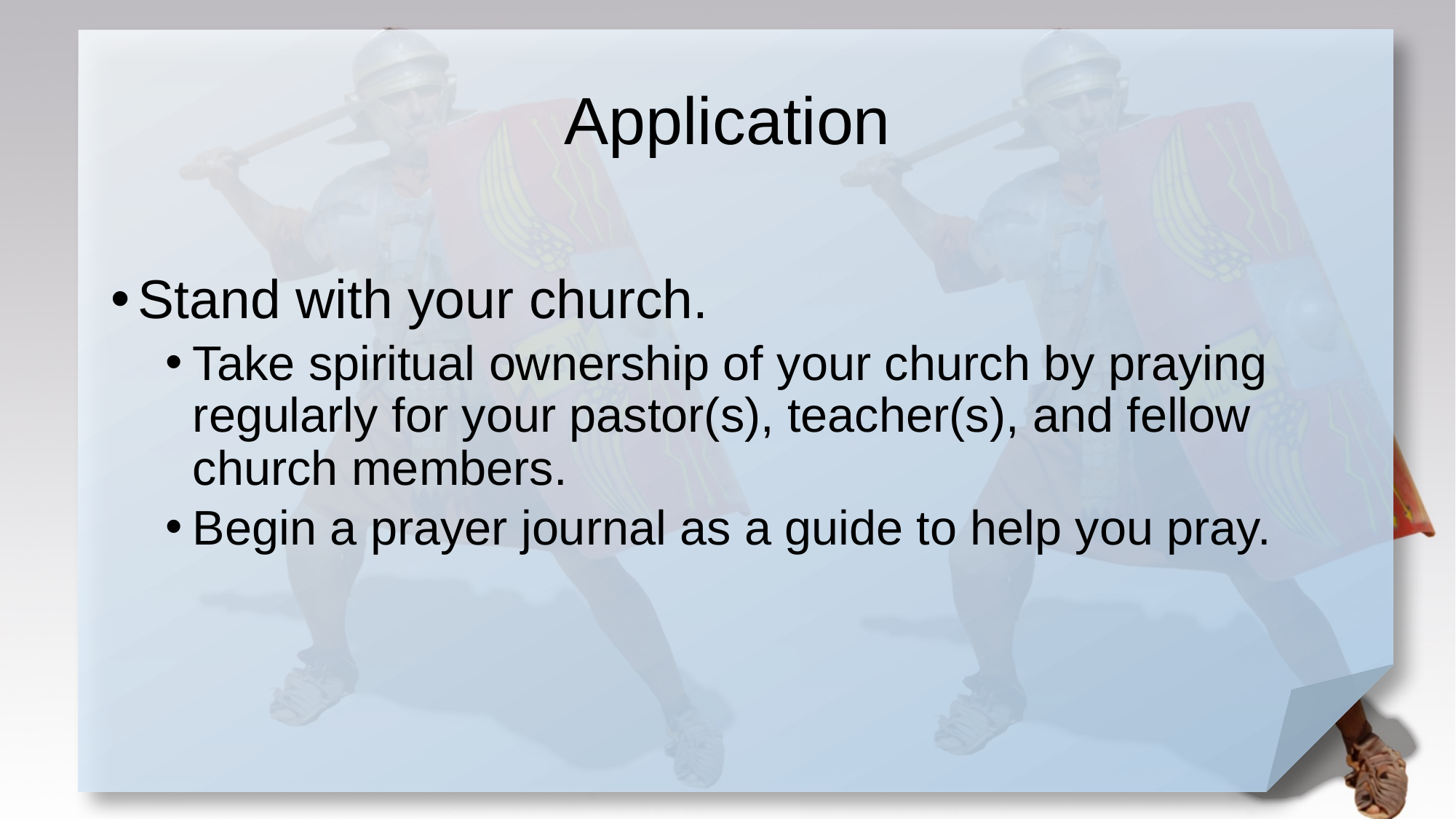

# Application
Stand with your church.
Take spiritual ownership of your church by praying regularly for your pastor(s), teacher(s), and fellow church members.
Begin a prayer journal as a guide to help you pray.